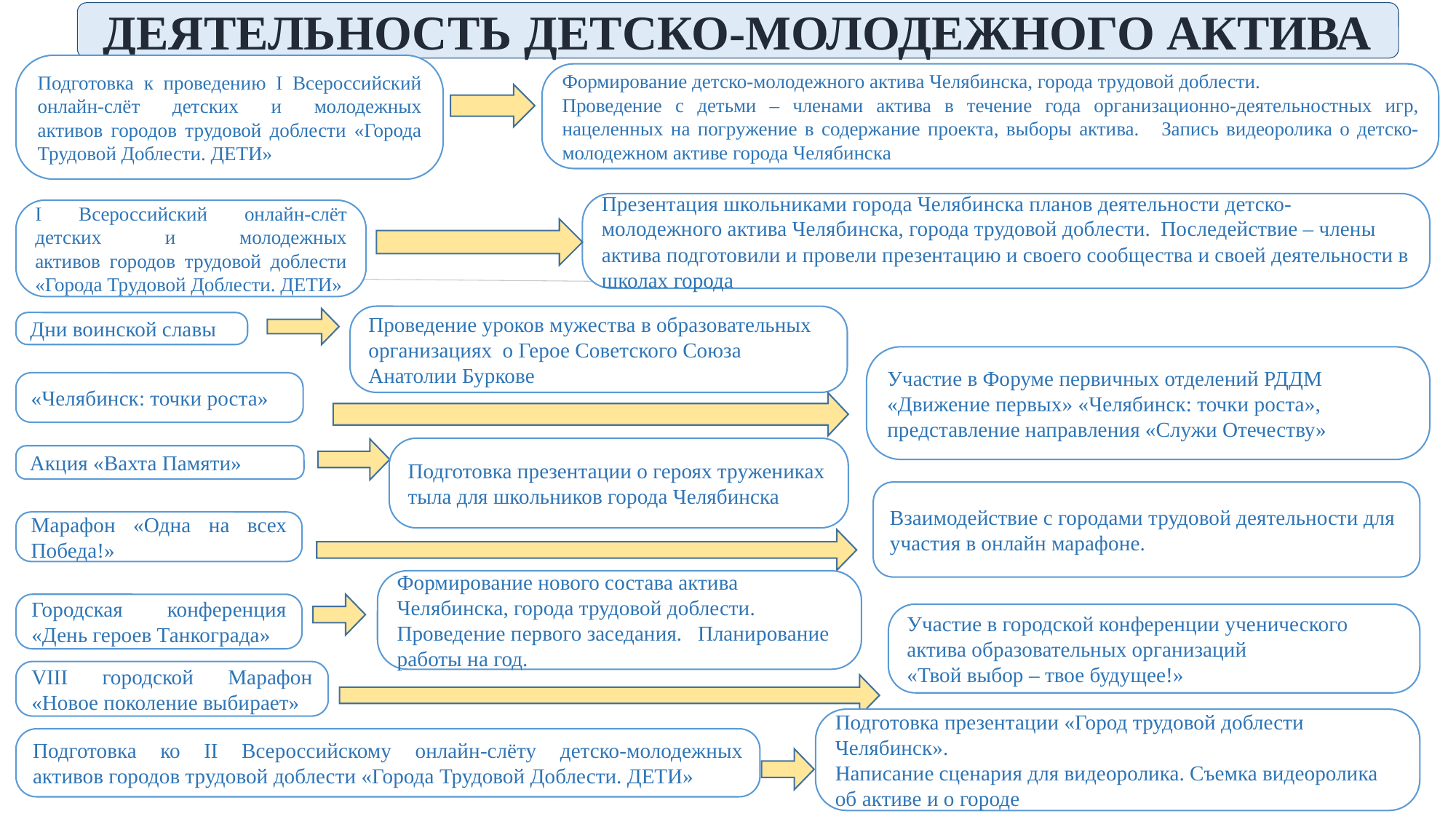

ДЕЯТЕЛЬНОСТЬ ДЕТСКО-МОЛОДЕЖНОГО АКТИВА
Подготовка к проведению I Всероссийский онлайн-слёт детских и молодежных
активов городов трудовой доблести «Города Трудовой Доблести. ДЕТИ»
Формирование детско-молодежного актива Челябинска, города трудовой доблести.
Проведение с детьми – членами актива в течение года организационно-деятельностных игр, нацеленных на погружение в содержание проекта, выборы актива.   Запись видеоролика о детско-молодежном активе города Челябинска

Презентация школьниками города Челябинска планов деятельности детско-молодежного актива Челябинска, города трудовой доблести.  Последействие – члены актива подготовили и провели презентацию и своего сообщества и своей деятельности в школах города
I Всероссийский онлайн-слёт детских и молодежных
активов городов трудовой доблести «Города Трудовой Доблести. ДЕТИ»

Проведение уроков мужества в образовательных организациях  о Герое Советского Союза Анатолии Буркове

Дни воинской славы
Участие в Форуме первичных отделений РДДМ «Движение первых» «Челябинск: точки роста», представление направления «Служи Отечеству»
«Челябинск: точки роста»

Подготовка презентации о героях тружениках тыла для школьников города Челябинска

Акция «Вахта Памяти»
Взаимодействие с городами трудовой деятельности для участия в онлайн марафоне.
Марафон «Одна на всех Победа!»

Формирование нового состава актива Челябинска, города трудовой доблести. Проведение первого заседания.   Планирование работы на год.
Городская конференция «День героев Танкограда»

Участие в городской конференции ученического актива образовательных организаций
«Твой выбор – твое будущее!»
VIII городской Марафон «Новое поколение выбирает»

Подготовка презентации «Город трудовой доблести Челябинск».
Написание сценария для видеоролика. Съемка видеоролика об активе и о городе
Подготовка ко II Всероссийскому онлайн-слёту детско-молодежных
активов городов трудовой доблести «Города Трудовой Доблести. ДЕТИ»